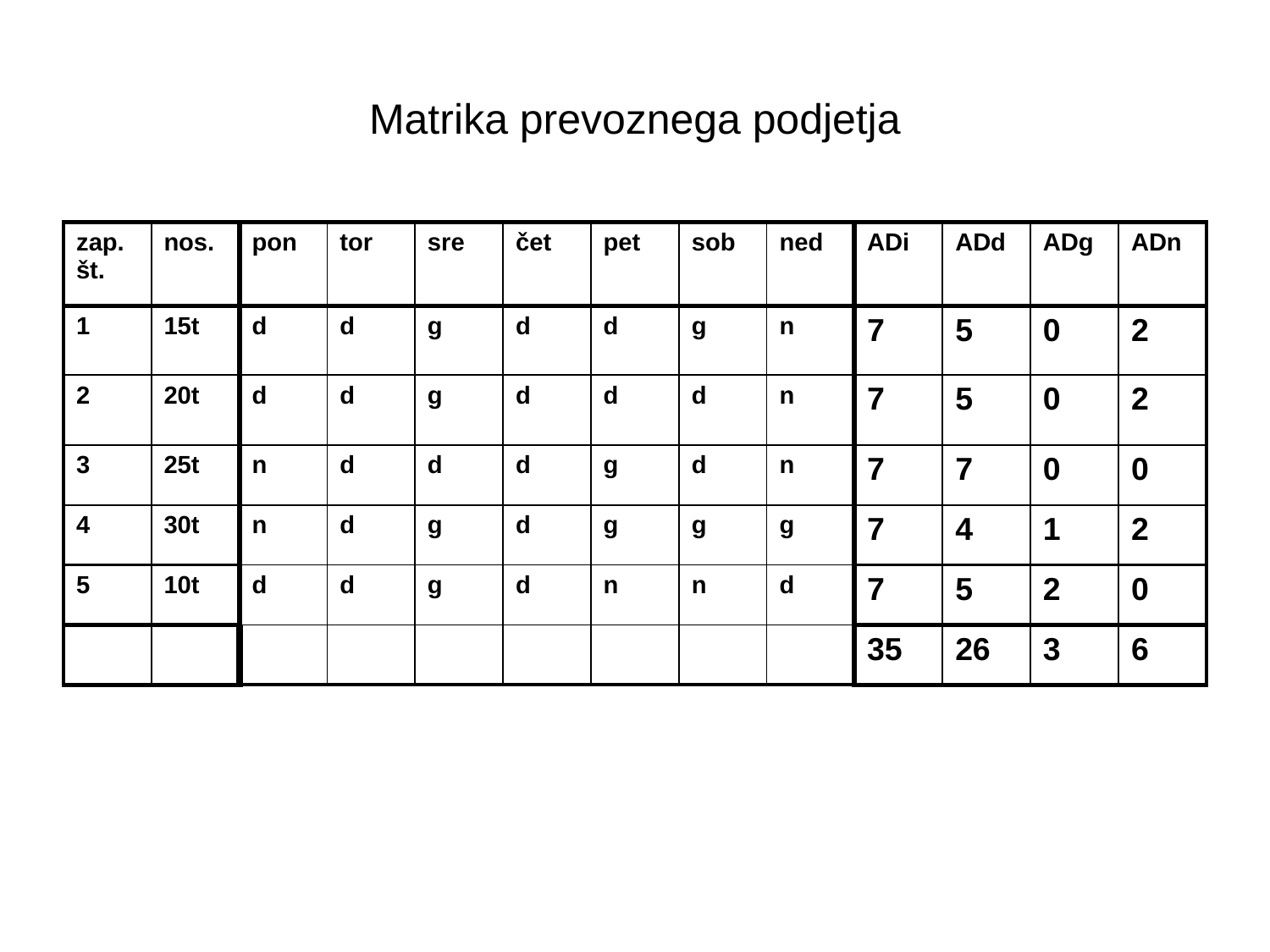

# Matrika prevoznega podjetja
| zap. št. | nos. | pon | tor | sre | čet | pet | sob | ned | ADi | ADd | ADg | ADn |
| --- | --- | --- | --- | --- | --- | --- | --- | --- | --- | --- | --- | --- |
| 1 | 15t | d | d | g | d | d | g | n | 7 | 5 | 0 | 2 |
| 2 | 20t | d | d | g | d | d | d | n | 7 | 5 | 0 | 2 |
| 3 | 25t | n | d | d | d | g | d | n | 7 | 7 | 0 | 0 |
| 4 | 30t | n | d | g | d | g | g | g | 7 | 4 | 1 | 2 |
| 5 | 10t | d | d | g | d | n | n | d | 7 | 5 | 2 | 0 |
|  |  |  |  |  |  |  |  |  | 35 | 26 | 3 | 6 |